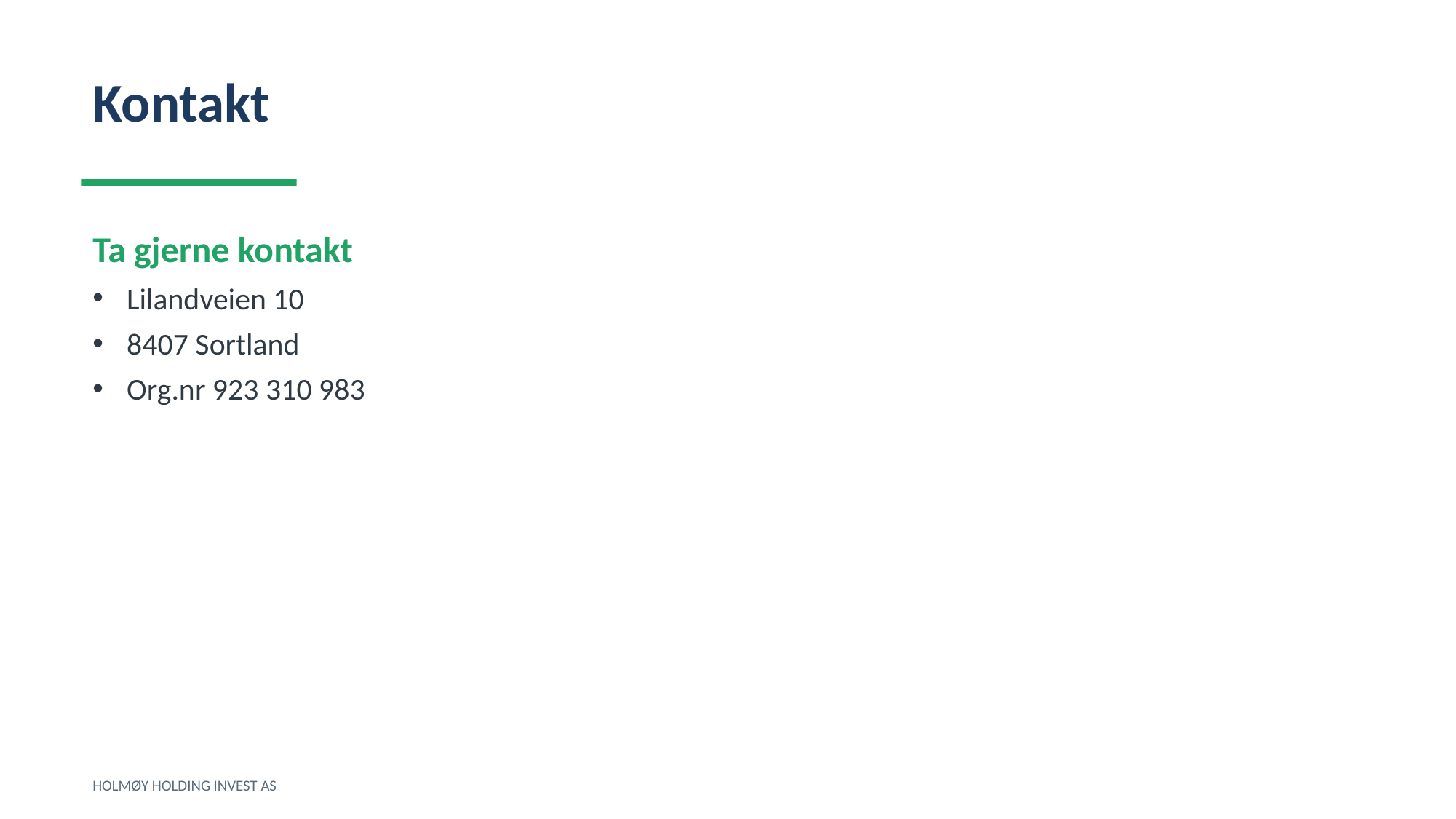

Kontakt

Ta gjerne kontakt
Lilandveien 10
8407 Sortland
Org.nr 923 310 983
HOLMØY HOLDING INVEST AS